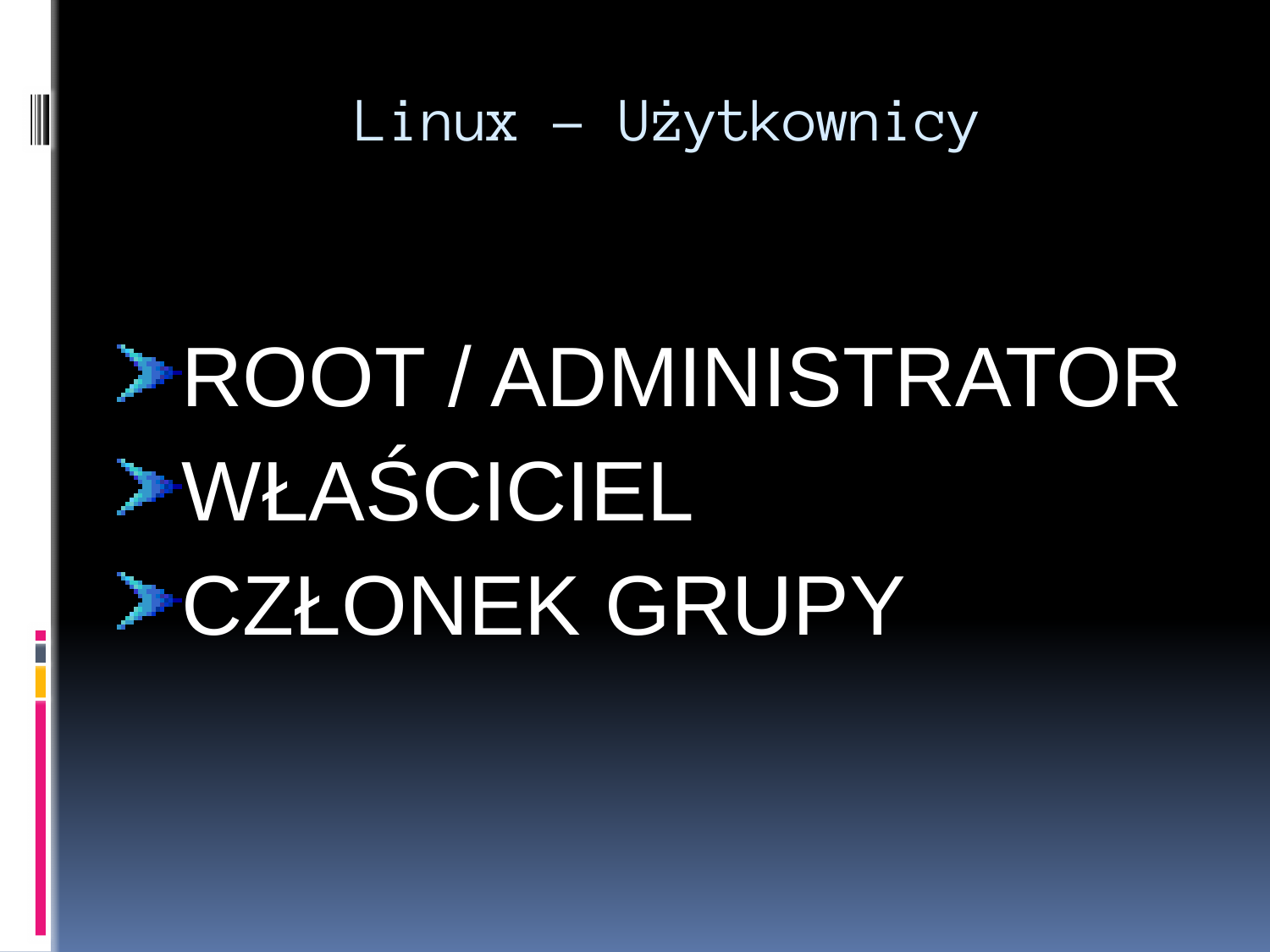

# Linux - Użytkownicy
ROOT / ADMINISTRATOR
WŁAŚCICIEL
CZŁONEK GRUPY